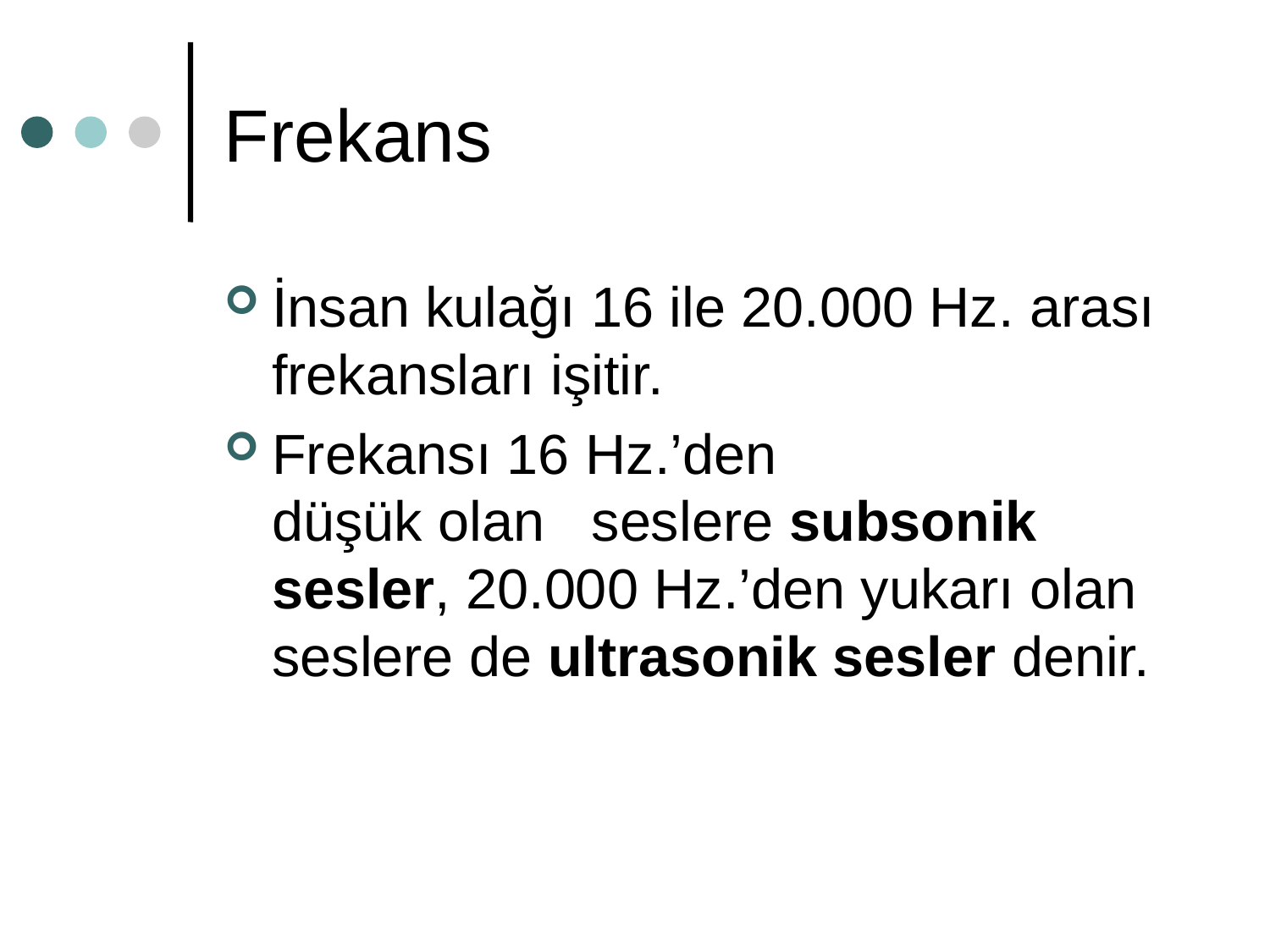

# Frekans
İnsan kulağı 16 ile 20.000 Hz. arası frekansları işitir.
Frekansı 16 Hz.’den
düşük olan   seslere subsonik sesler, 20.000 Hz.’den yukarı olan seslere de ultrasonik sesler denir.